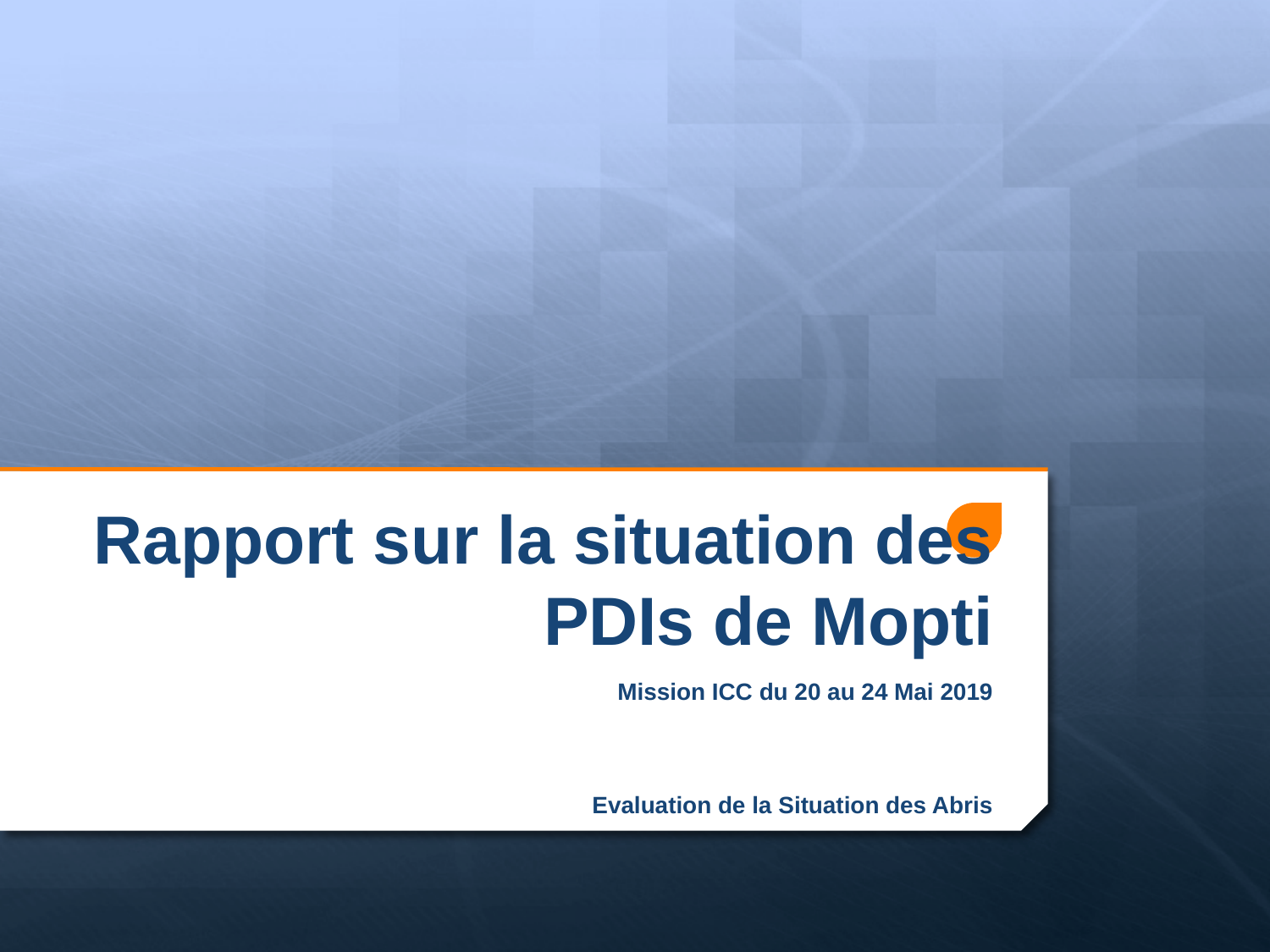

# Rapport sur la situation des PDIs de Mopti
Mission ICC du 20 au 24 Mai 2019

Evaluation de la Situation des Abris